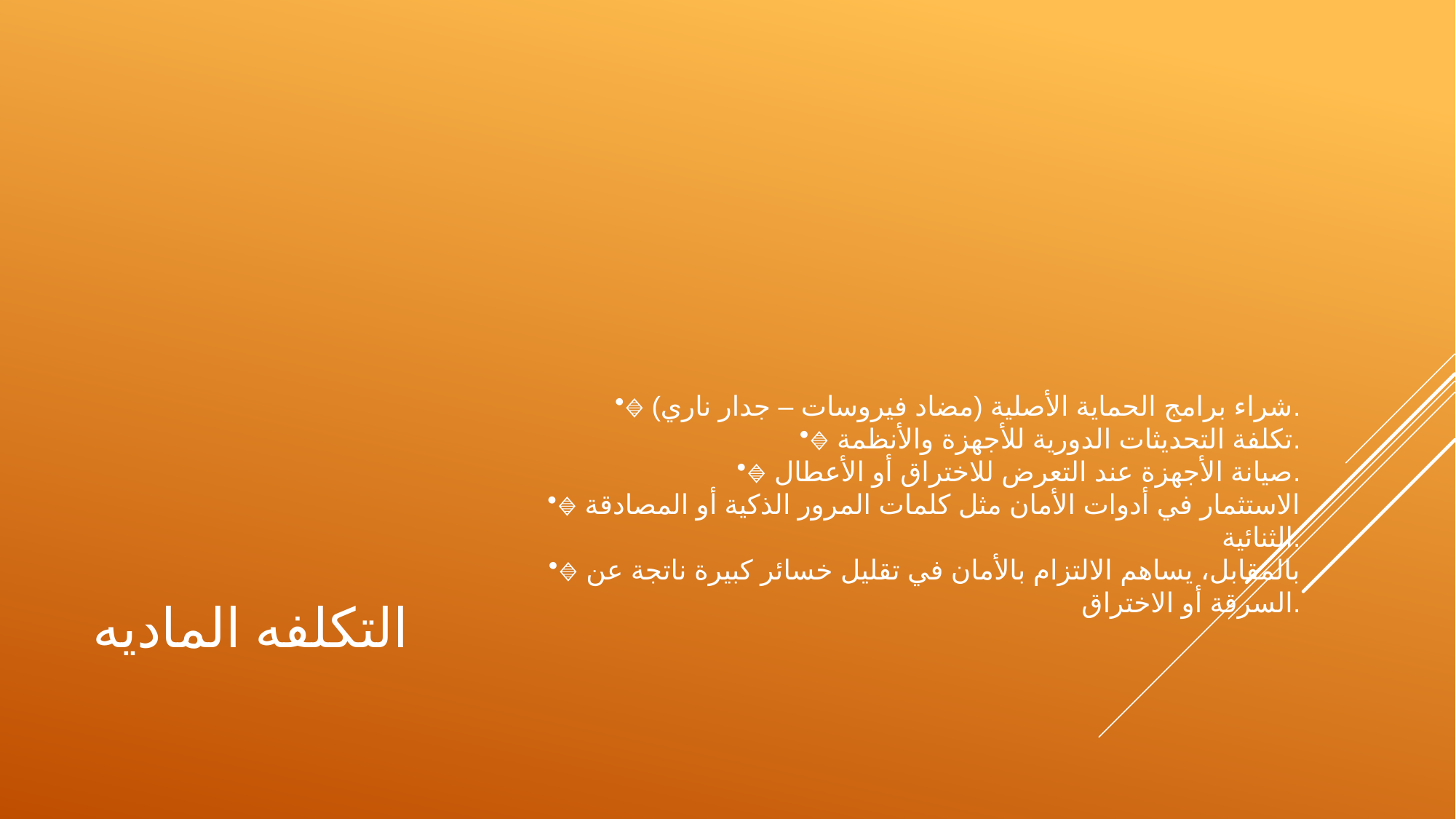

🔹 شراء برامج الحماية الأصلية (مضاد فيروسات – جدار ناري).
🔹 تكلفة التحديثات الدورية للأجهزة والأنظمة.
🔹 صيانة الأجهزة عند التعرض للاختراق أو الأعطال.
🔹 الاستثمار في أدوات الأمان مثل كلمات المرور الذكية أو المصادقة الثنائية.
🔹 بالمقابل، يساهم الالتزام بالأمان في تقليل خسائر كبيرة ناتجة عن السرقة أو الاختراق.
# التكلفه الماديه